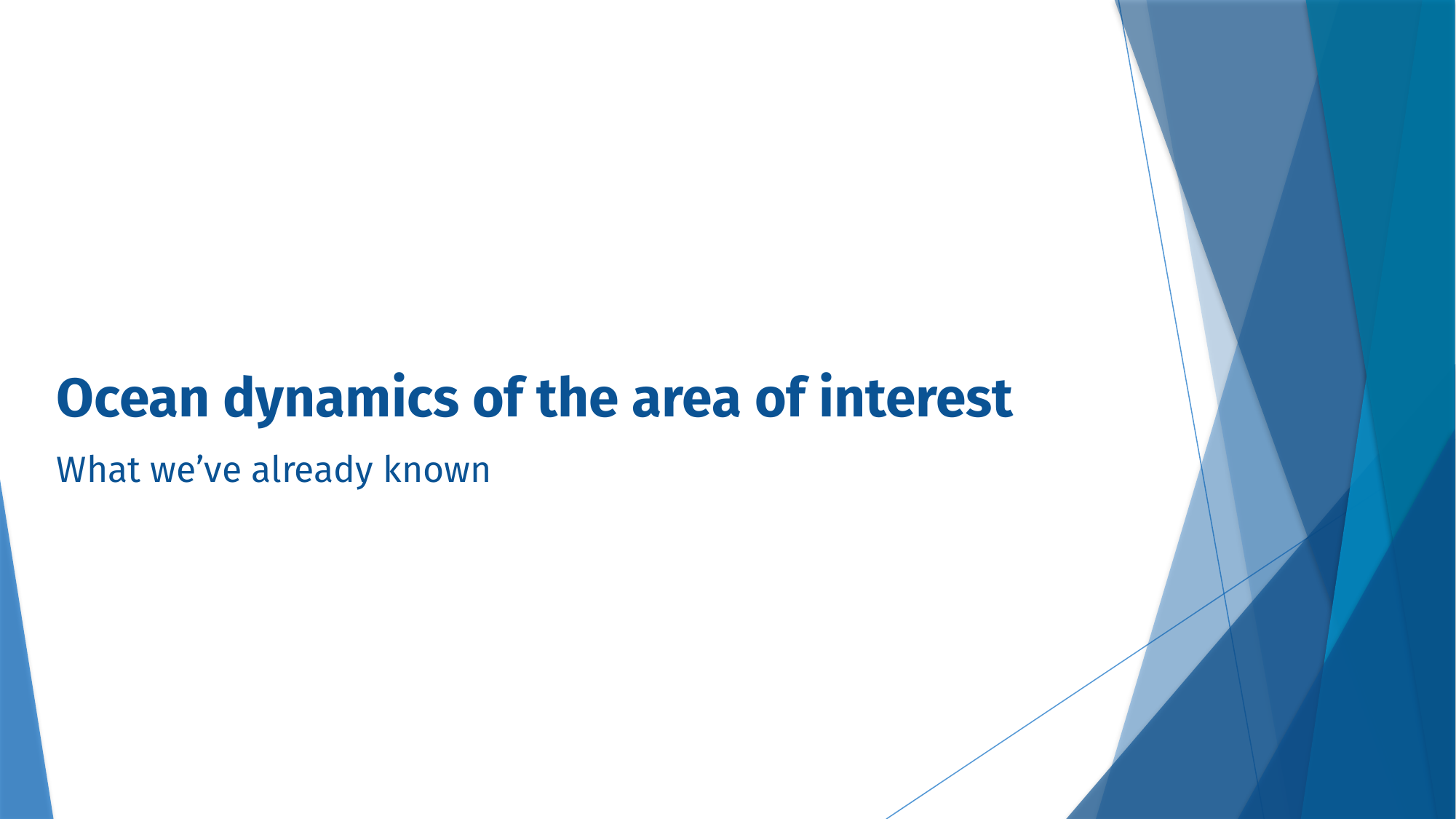

Ocean dynamics of the area of interest
What we’ve already known